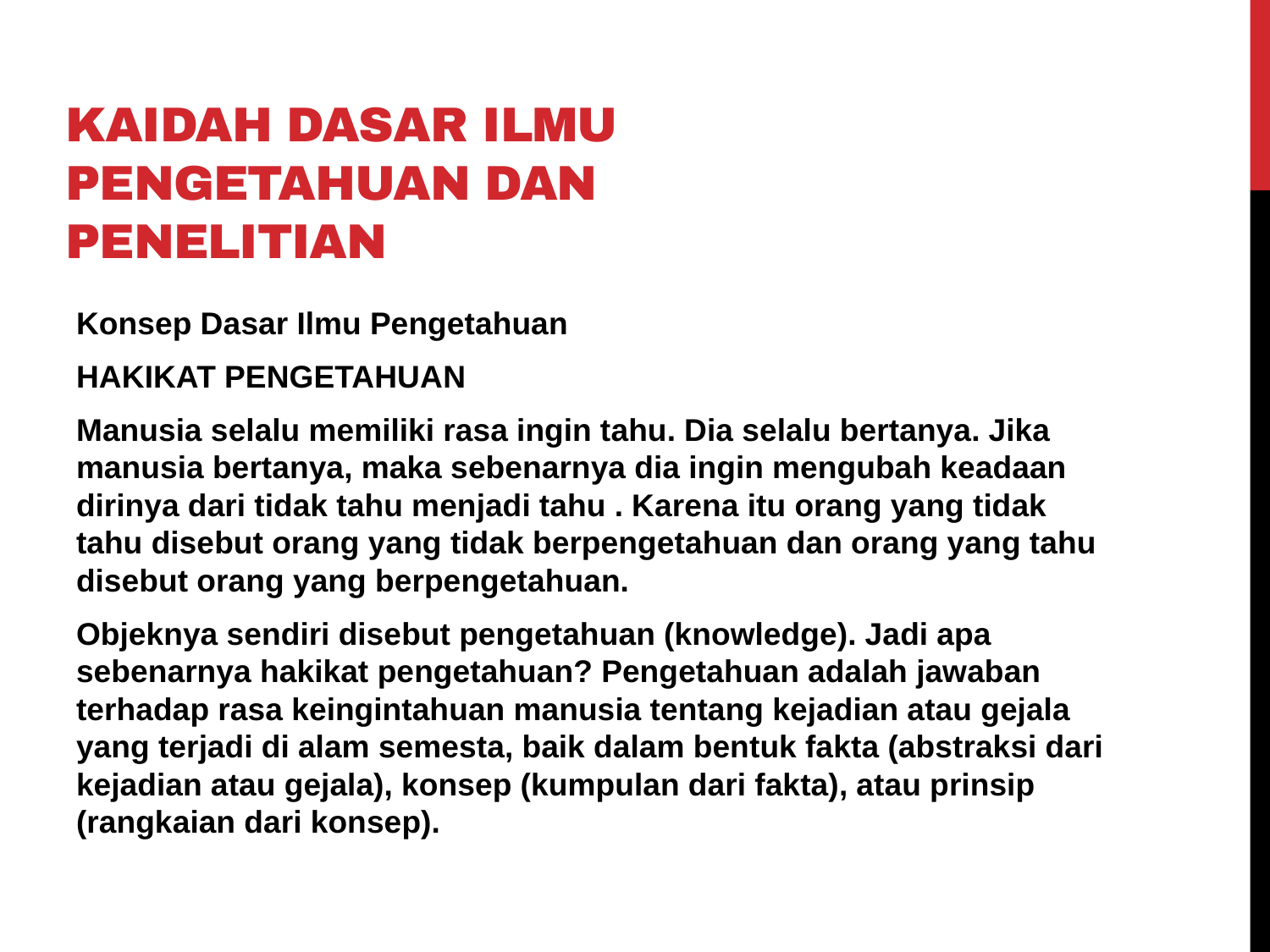

# Kaidah Dasar Ilmu Pengetahuan dan Penelitian

Konsep Dasar Ilmu Pengetahuan
HAKIKAT PENGETAHUAN
Manusia selalu memiliki rasa ingin tahu. Dia selalu bertanya. Jika manusia bertanya, maka sebenarnya dia ingin mengubah keadaan dirinya dari tidak tahu menjadi tahu . Karena itu orang yang tidak tahu disebut orang yang tidak berpengetahuan dan orang yang tahu disebut orang yang berpengetahuan.
Objeknya sendiri disebut pengetahuan (knowledge). Jadi apa sebenarnya hakikat pengetahuan? Pengetahuan adalah jawaban terhadap rasa keingintahuan manusia tentang kejadian atau gejala yang terjadi di alam semesta, baik dalam bentuk fakta (abstraksi dari kejadian atau gejala), konsep (kumpulan dari fakta), atau prinsip (rangkaian dari konsep).